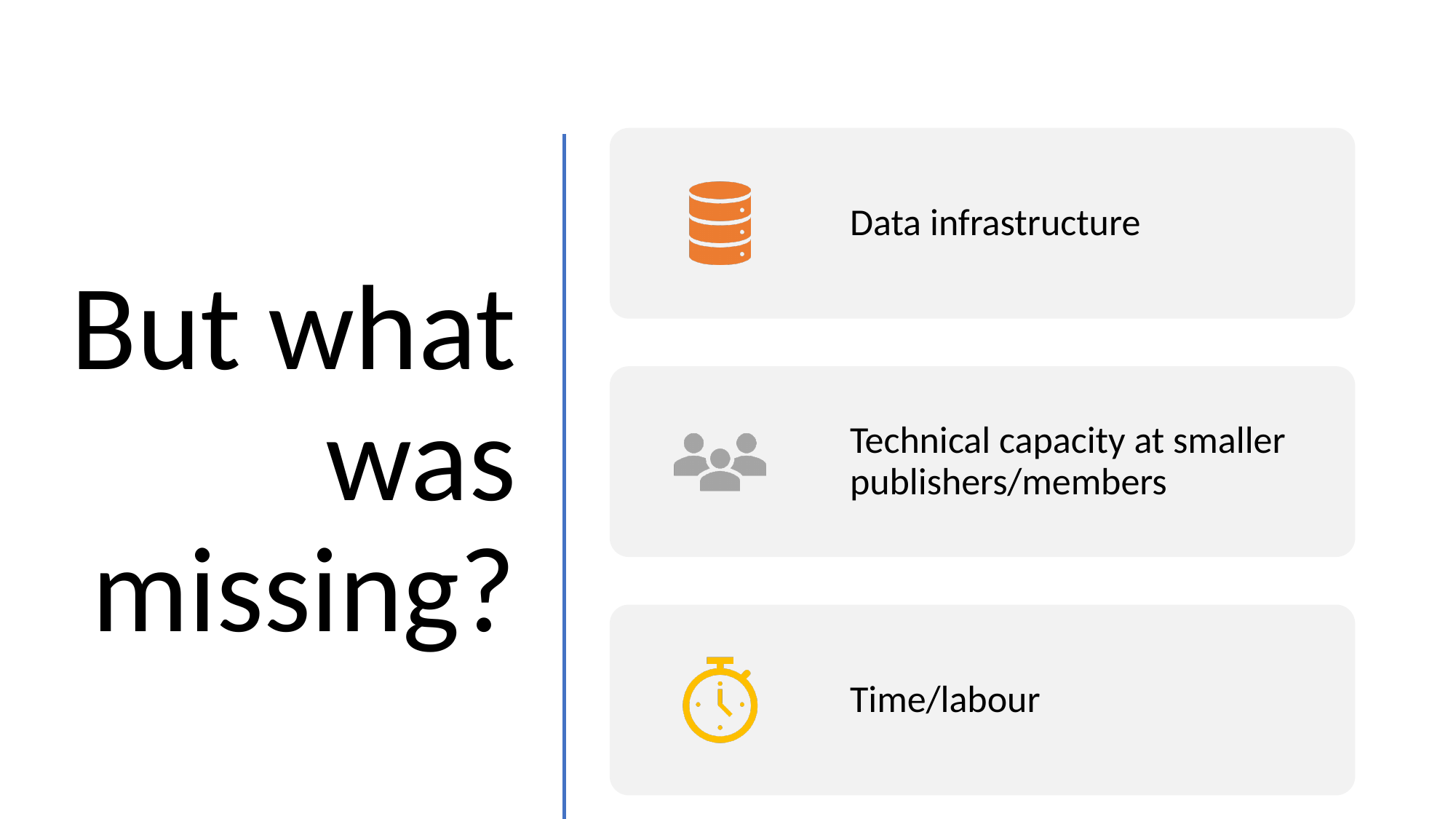

# But what was missing?
Data infrastructure
Technical capacity at smaller publishers/members
Time/labour